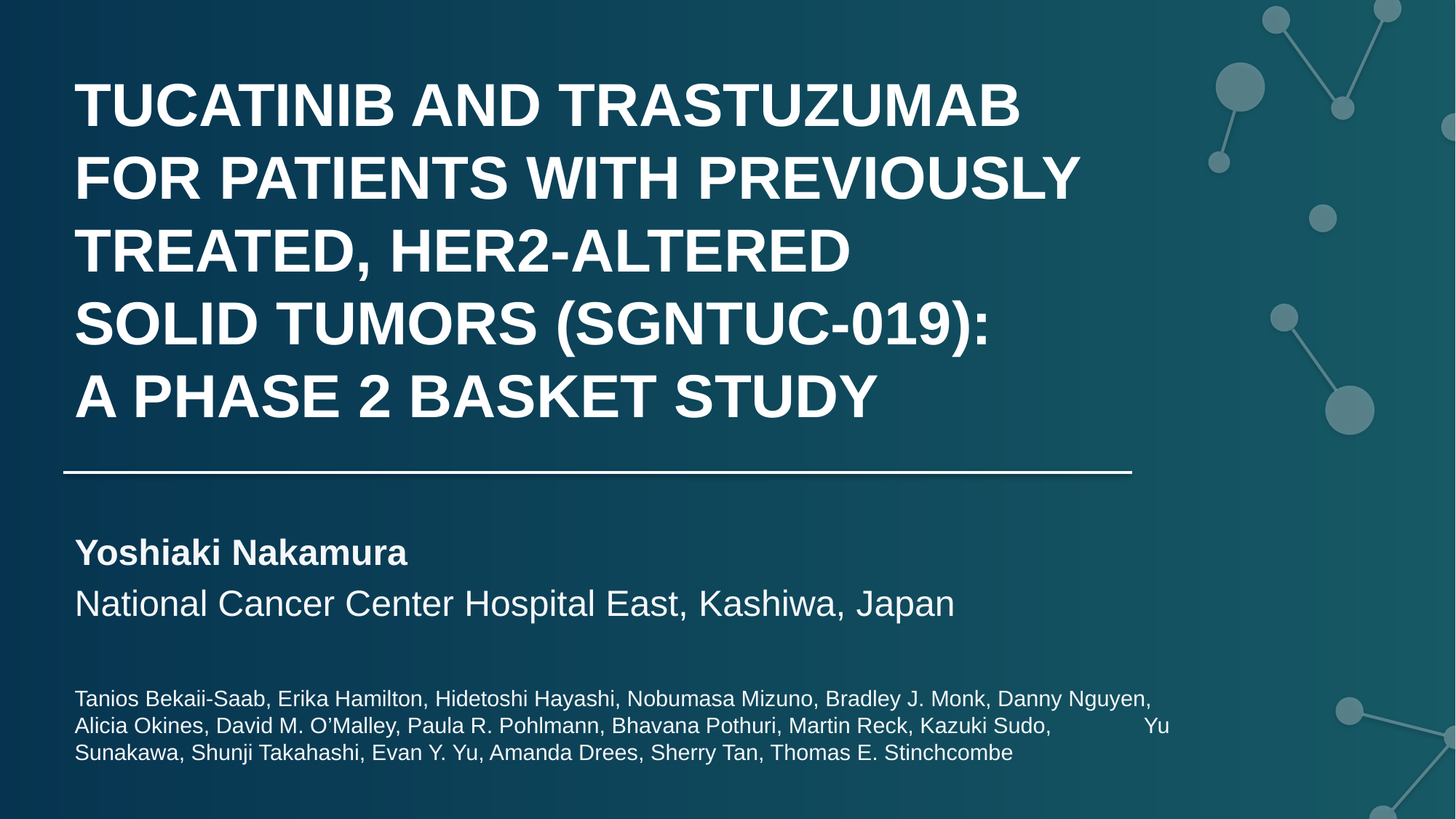

# TUCATINIB AND TRASTUZUMAB FOR PATIENTS WITH PREVIOUSLY TREATED, HER2-ALTERED SOLID TUMORS (SGNTUC-019): A PHASE 2 BASKET STUDY
Yoshiaki Nakamura
National Cancer Center Hospital East, Kashiwa, Japan
Tanios Bekaii-Saab, Erika Hamilton, Hidetoshi Hayashi, Nobumasa Mizuno, Bradley J. Monk, Danny Nguyen, Alicia Okines, David M. O’Malley, Paula R. Pohlmann, Bhavana Pothuri, Martin Reck, Kazuki Sudo,               Yu Sunakawa, Shunji Takahashi, Evan Y. Yu, Amanda Drees, Sherry Tan, Thomas E. Stinchcombe